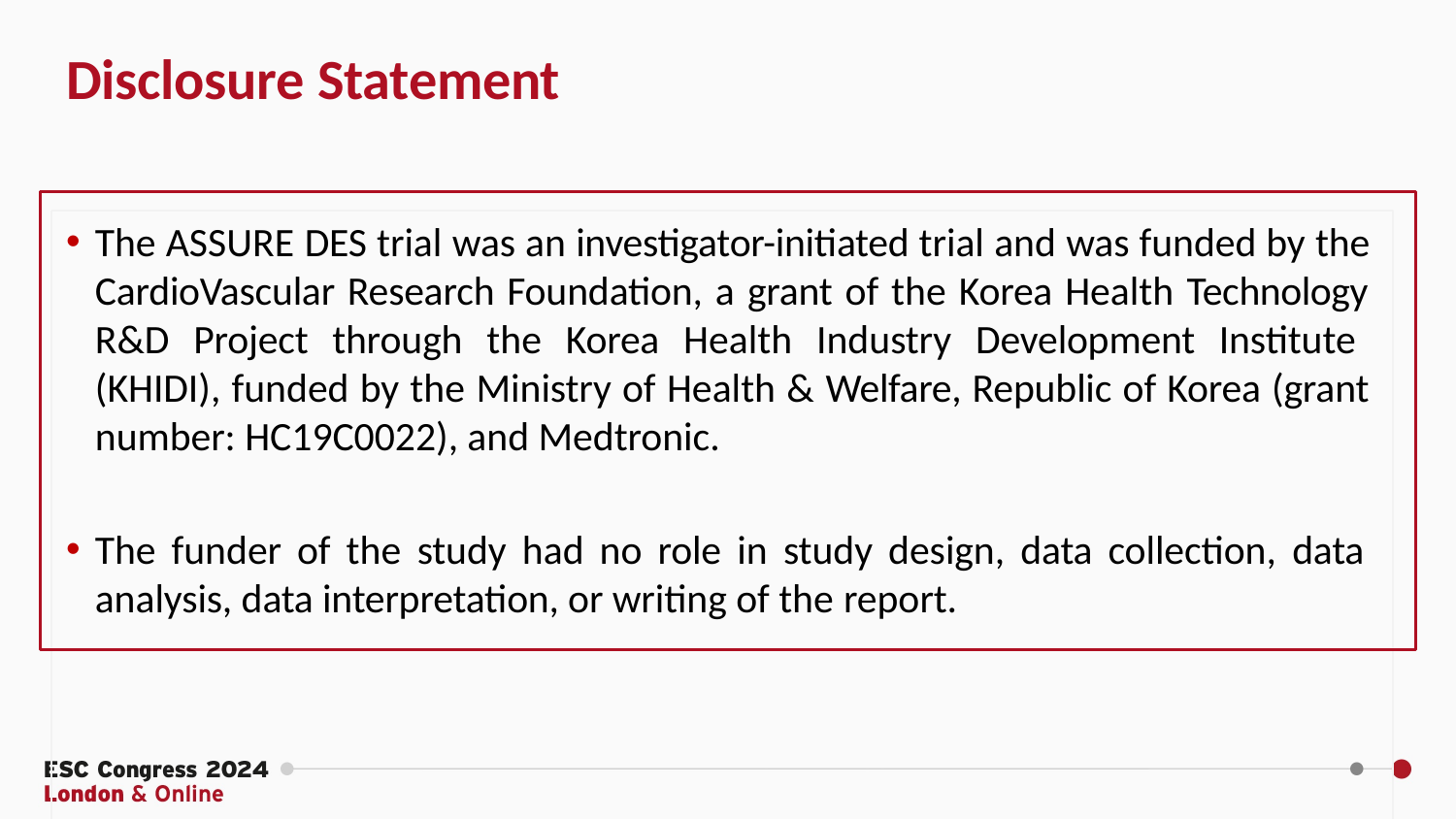

# Disclosure Statement

The ASSURE DES trial was an investigator-initiated trial and was funded by the  CardioVascular Research Foundation, a grant of the Korea Health Technology  R&D Project through the Korea Health Industry Development Institute  (KHIDI), funded by the Ministry of Health & Welfare, Republic of Korea (grant  number: HC19C0022), and Medtronic.

The funder of the study had no role in study design, data collection, data  analysis, data interpretation, or writing of the report.